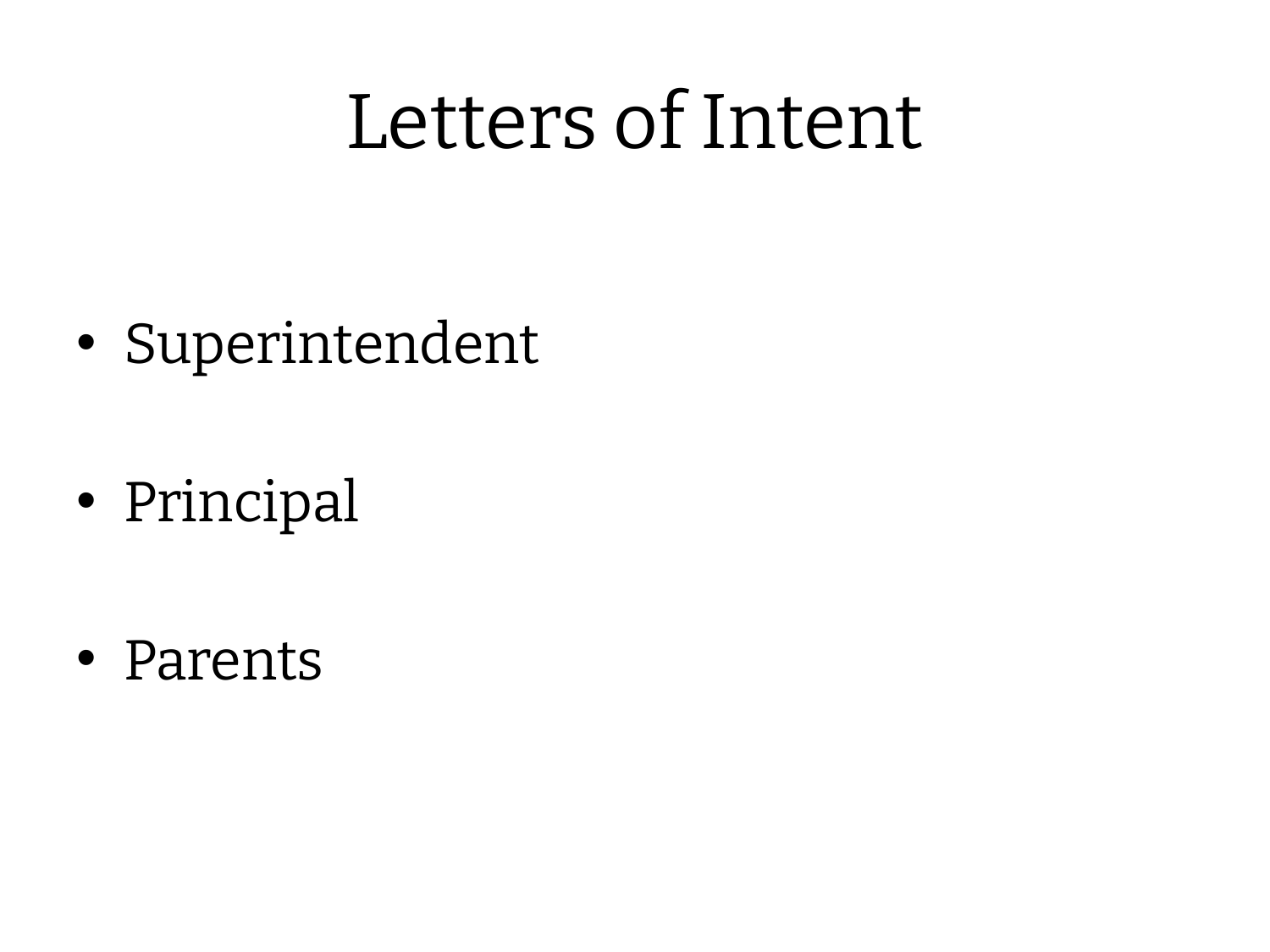

# Letters of Intent

Superintendent

Principal

Parents